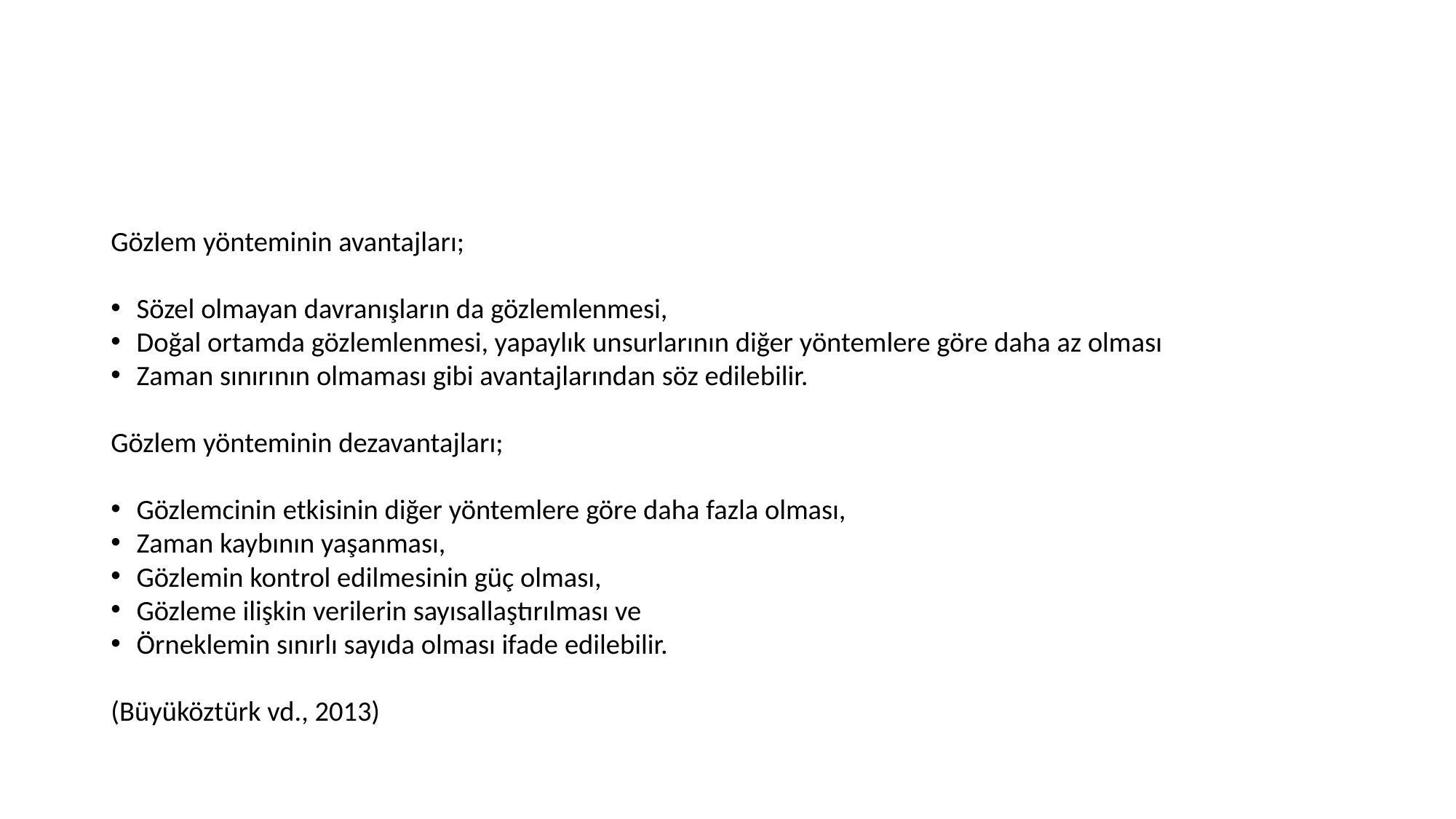

Gözlem yönteminin avantajları;

Sözel olmayan davranışların da gözlemlenmesi,
Doğal ortamda gözlemlenmesi, yapaylık unsurlarının diğer yöntemlere göre daha az olması
Zaman sınırının olmaması gibi avantajlarından söz edilebilir.

Gözlem yönteminin dezavantajları;

Gözlemcinin etkisinin diğer yöntemlere göre daha fazla olması,
Zaman kaybının yaşanması,
Gözlemin kontrol edilmesinin güç olması,
Gözleme ilişkin verilerin sayısallaştırılması ve
Örneklemin sınırlı sayıda olması ifade edilebilir.

(Büyüköztürk vd., 2013)